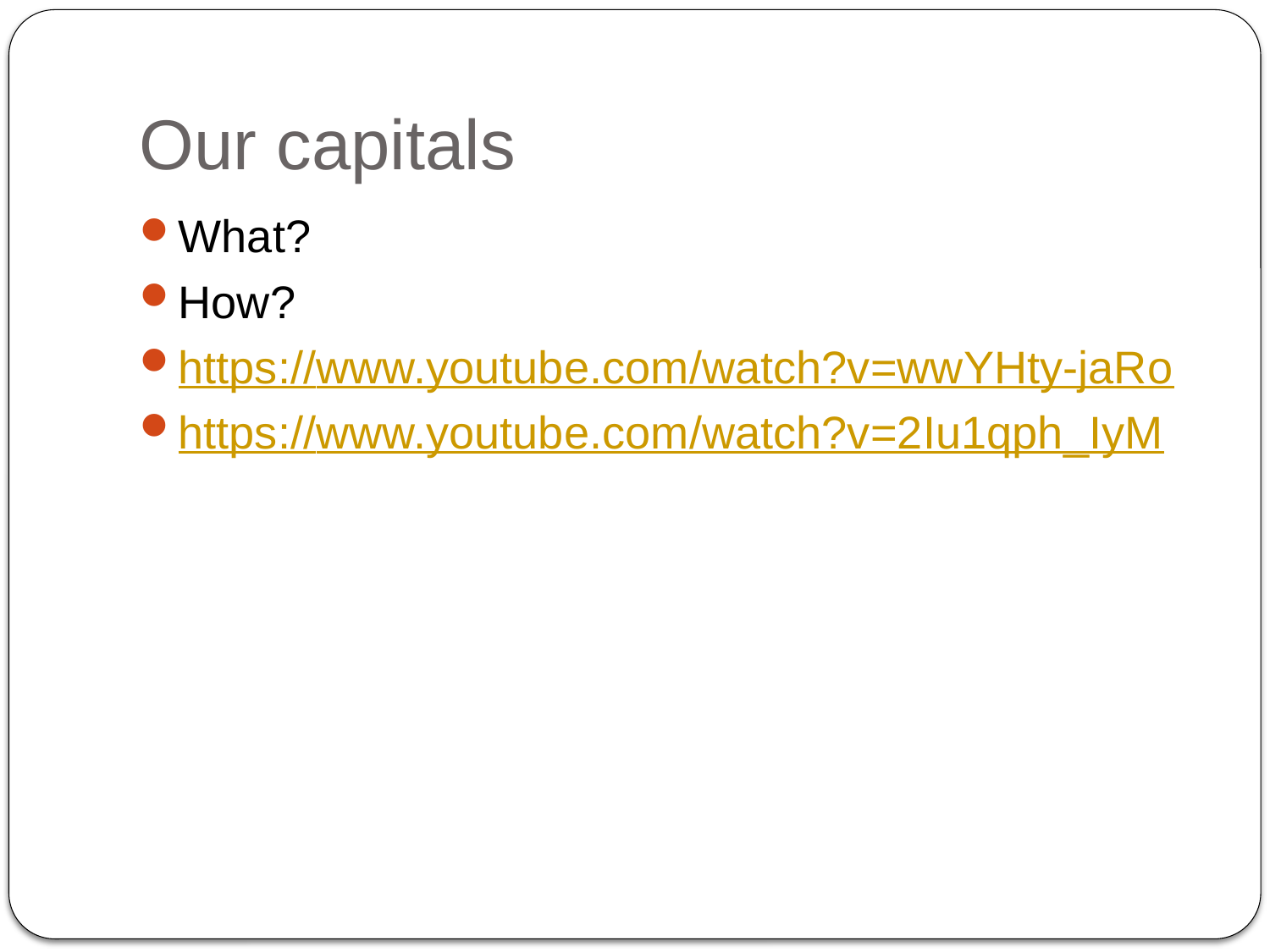

# Our capitals
What?
How?
https://www.youtube.com/watch?v=wwYHty-jaRo
https://www.youtube.com/watch?v=2Iu1qph_IyM